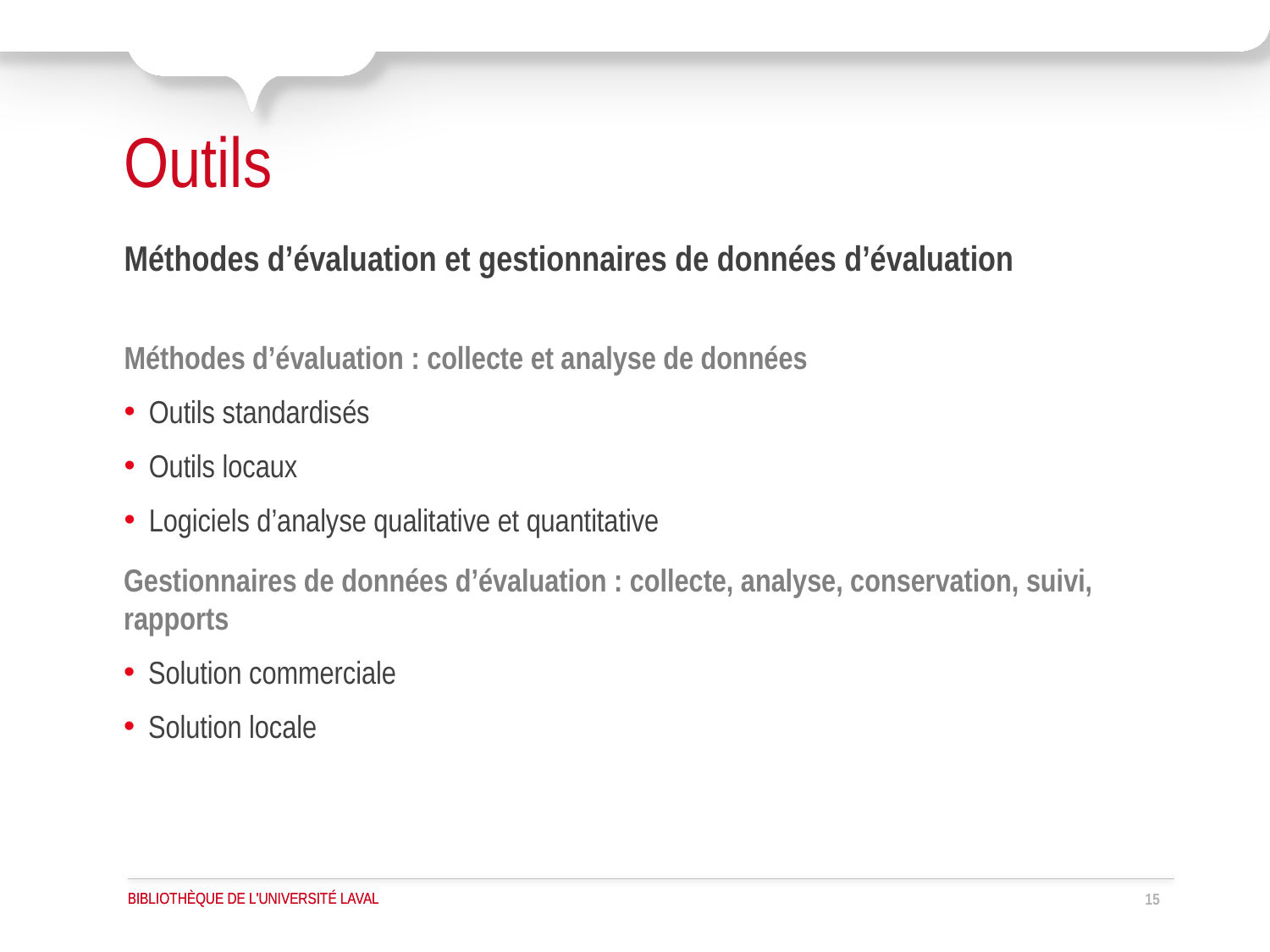

# Outils
Méthodes d’évaluation et gestionnaires de données d’évaluation
Méthodes d’évaluation : collecte et analyse de données
Outils standardisés
Outils locaux
Logiciels d’analyse qualitative et quantitative

Gestionnaires de données d’évaluation : collecte, analyse, conservation, suivi, rapports
Solution commerciale
Solution locale
15